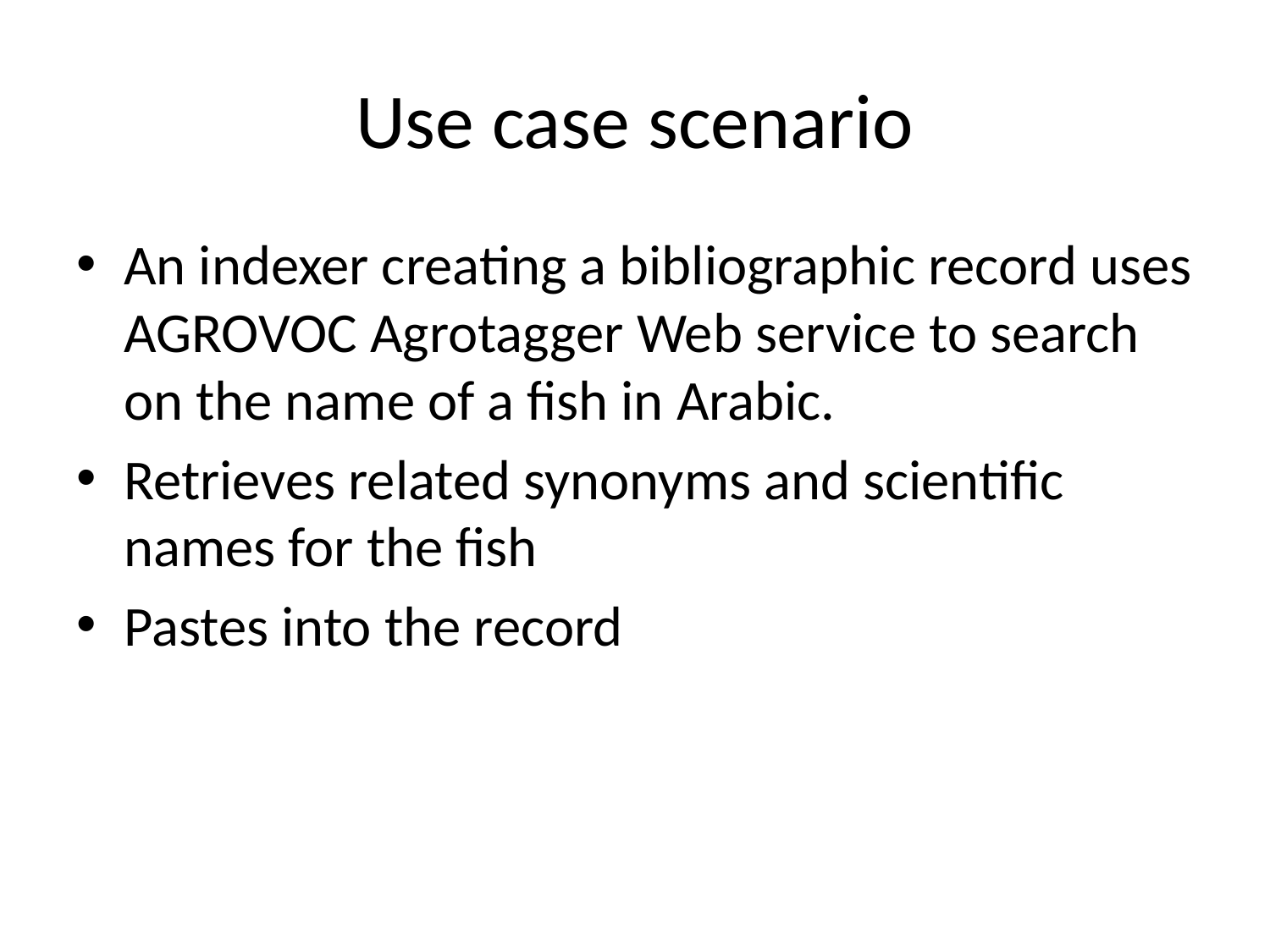

# Use case scenario
An indexer creating a bibliographic record uses AGROVOC Agrotagger Web service to search on the name of a fish in Arabic.
Retrieves related synonyms and scientific names for the fish
Pastes into the record